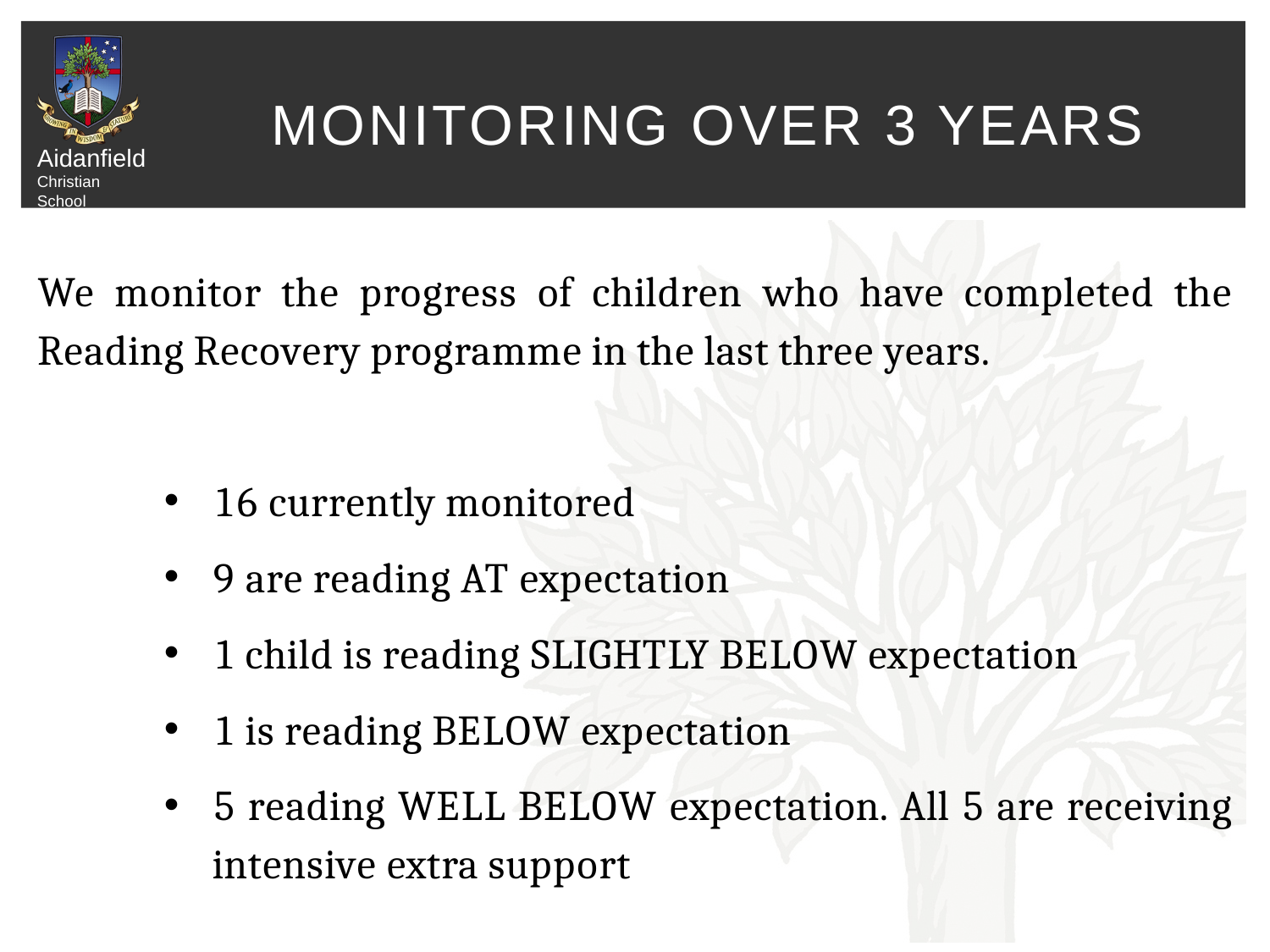

# Monitoring over 3 Years
We monitor the progress of children who have completed the Reading Recovery programme in the last three years.

16 currently monitored
9 are reading AT expectation
1 child is reading SLIGHTLY BELOW expectation
1 is reading BELOW expectation
5 reading WELL BELOW expectation. All 5 are receiving intensive extra support